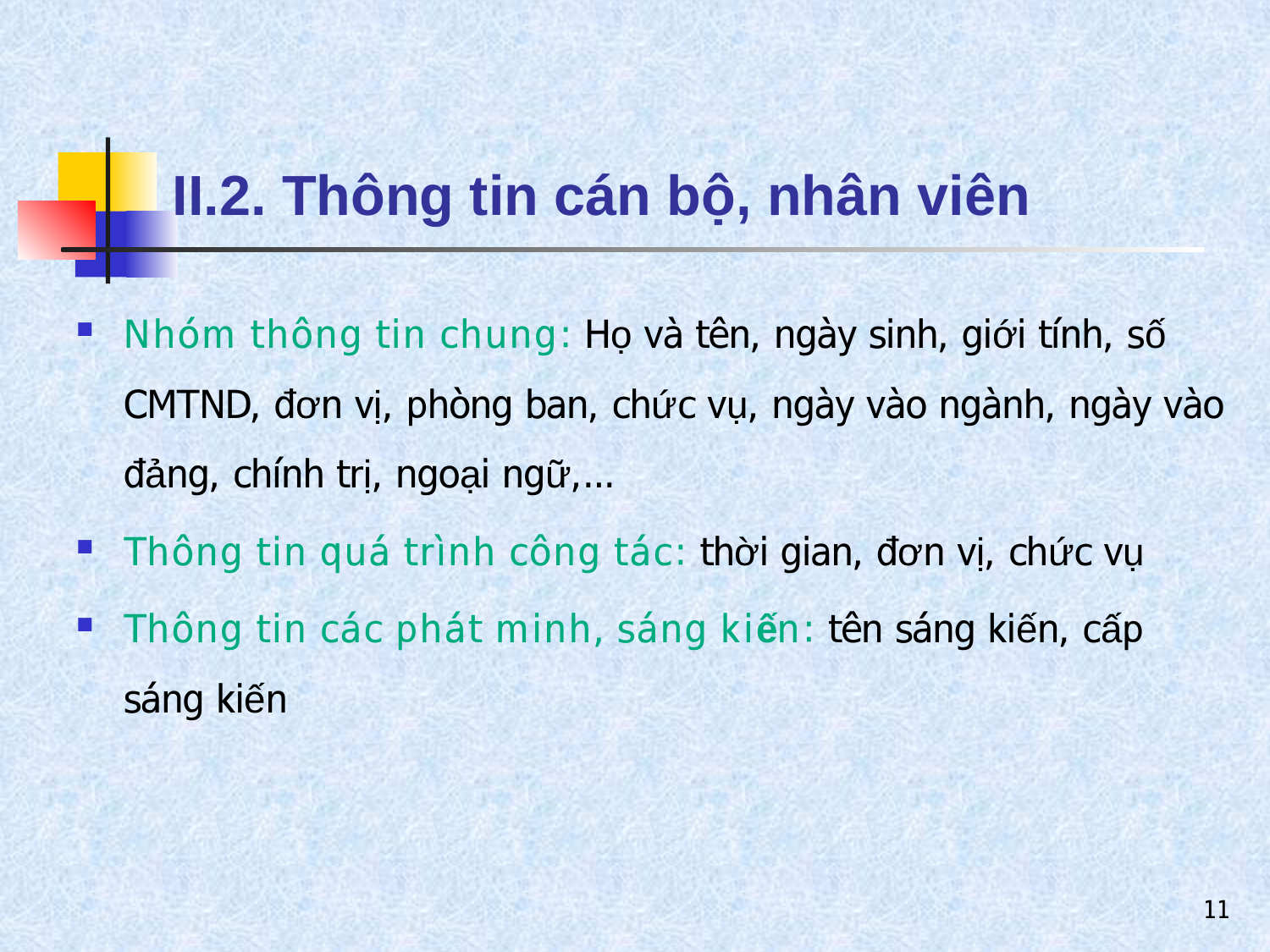

# II.2. Thông tin cán bộ, nhân viên
Nhóm thông tin chung: Họ và tên, ngày sinh, giới tính, số CMTND, đơn vị, phòng ban, chức vụ, ngày vào ngành, ngày vào đảng, chính trị, ngoại ngữ,…
Thông tin quá trình công tác: thời gian, đơn vị, chức vụ
Thông tin các phát minh, sáng kiến: tên sáng kiến, cấp sáng kiến
11